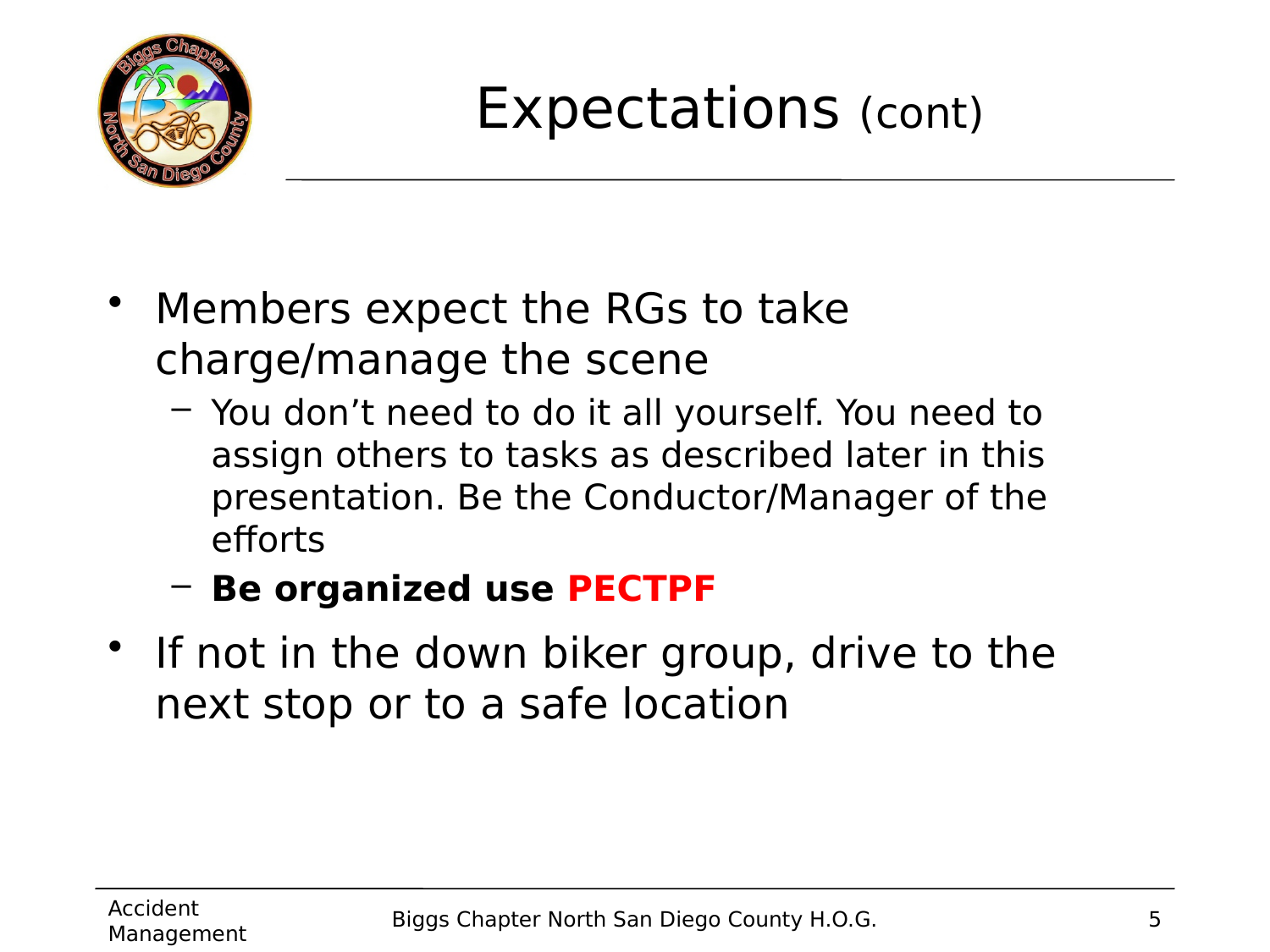

# Expectations (cont)
Members expect the RGs to take charge/manage the scene
You don’t need to do it all yourself. You need to assign others to tasks as described later in this presentation. Be the Conductor/Manager of the efforts
Be organized use PECTPF
If not in the down biker group, drive to the next stop or to a safe location
Accident Management
Biggs Chapter North San Diego County H.O.G.
5